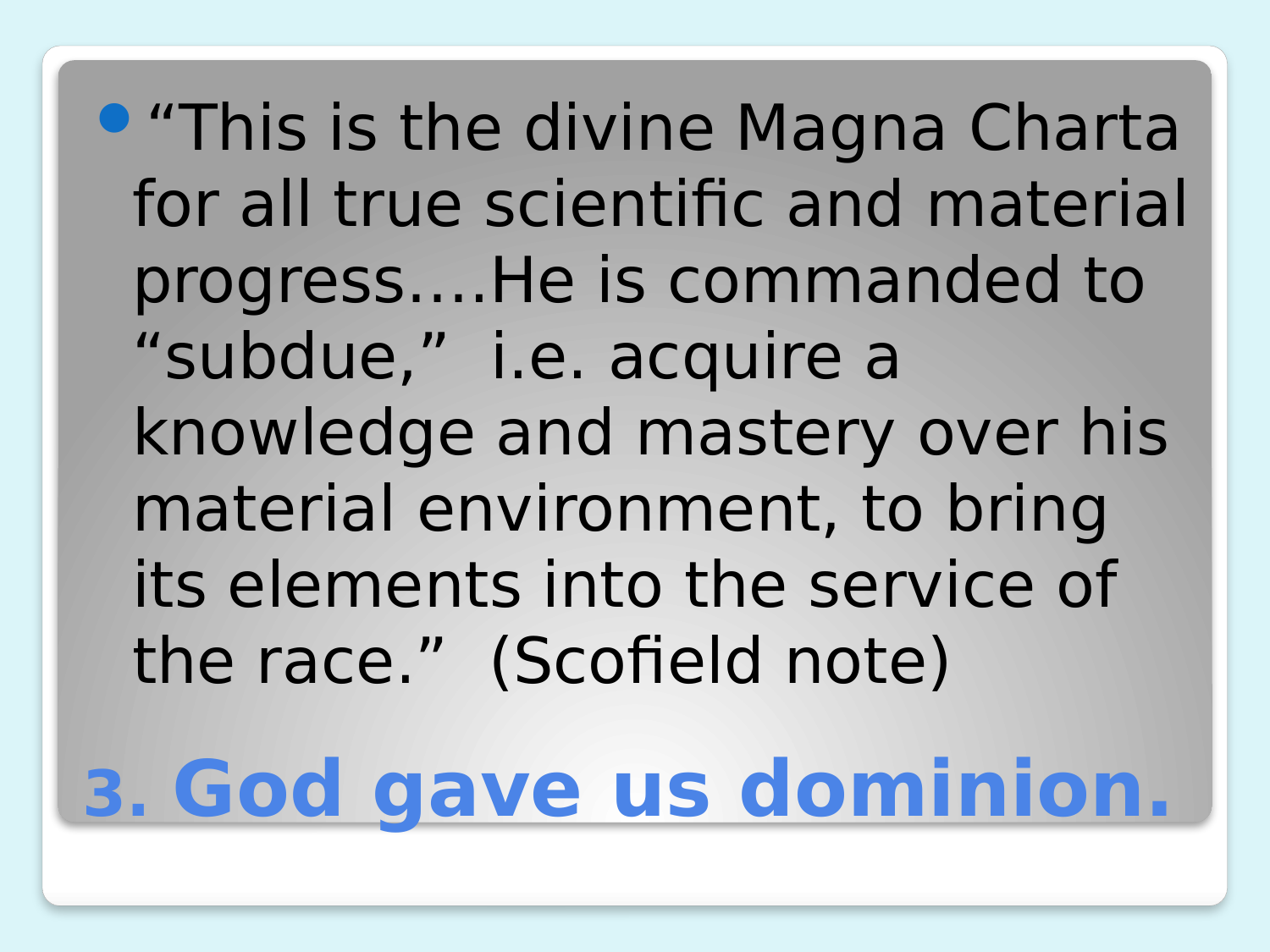

“This is the divine Magna Charta for all true scientific and material progress….He is commanded to “subdue,”  i.e. acquire a knowledge and mastery over his material environment, to bring its elements into the service of the race.”  (Scofield note)
# 3. God gave us dominion.